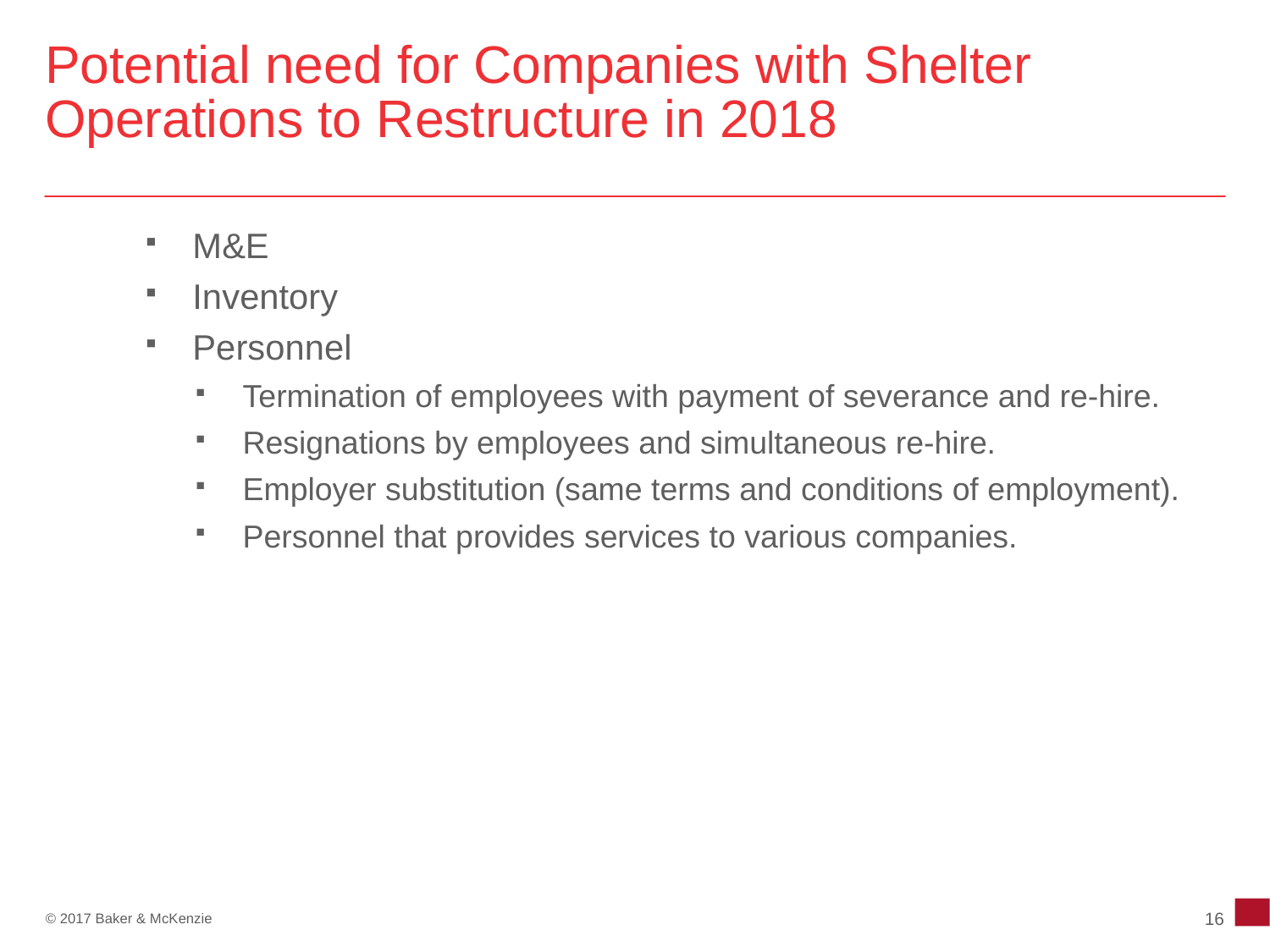

# Potential need for Companies with Shelter Operations to Restructure in 2018
M&E
Inventory
Personnel
Termination of employees with payment of severance and re-hire.
Resignations by employees and simultaneous re-hire.
Employer substitution (same terms and conditions of employment).
Personnel that provides services to various companies.

16